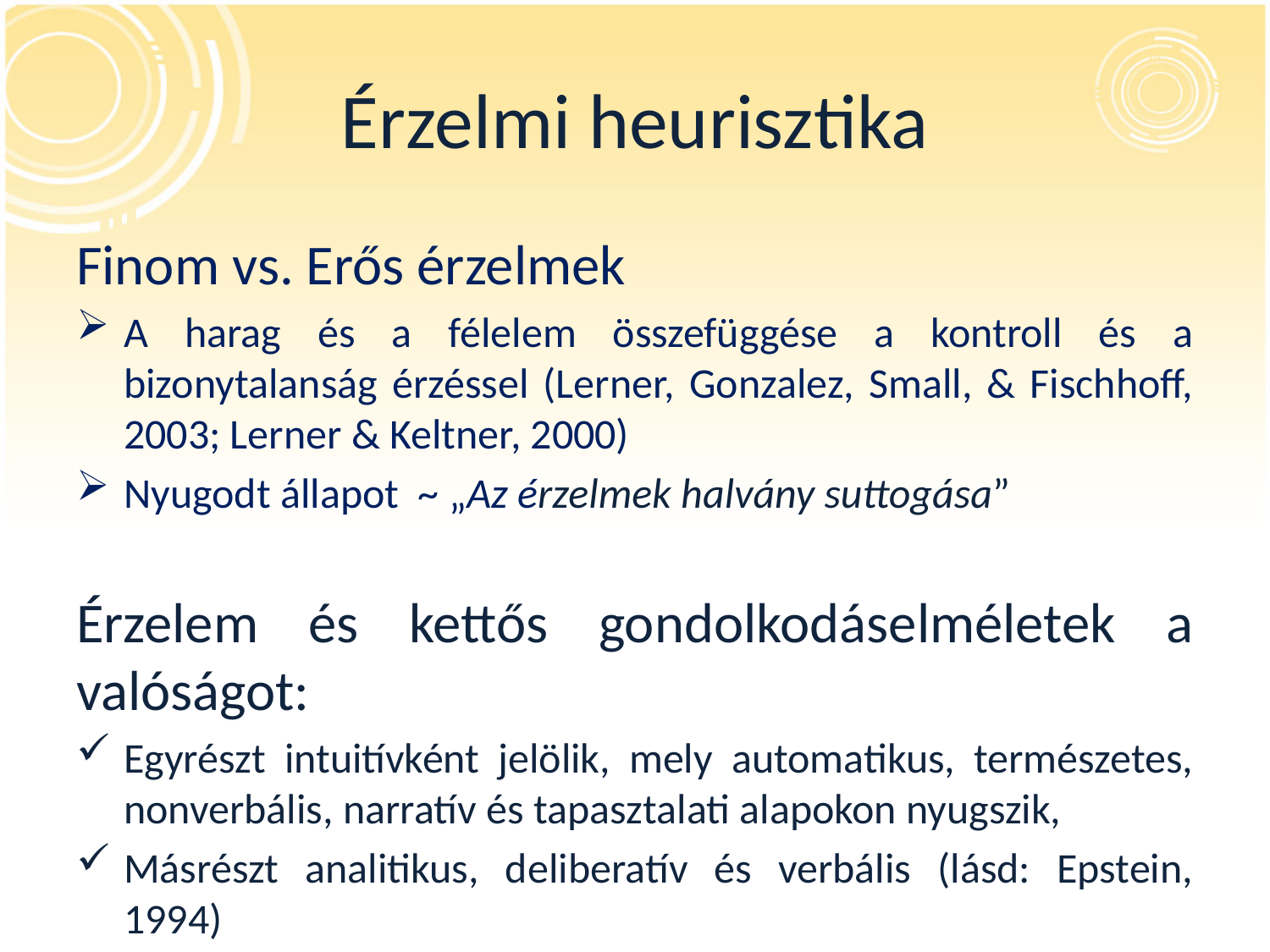

# Érzelmi heurisztika
Finom vs. Erős érzelmek
A harag és a félelem összefüggése a kontroll és a bizonytalanság érzéssel (Lerner, Gonzalez, Small, & Fischhoff, 2003; Lerner & Keltner, 2000)
Nyugodt állapot  ~ „Az érzelmek halvány suttogása”

Érzelem és kettős gondolkodáselméletek a valóságot:
Egyrészt intuitívként jelölik, mely automatikus, természetes, nonverbális, narratív és tapasztalati alapokon nyugszik,
Másrészt analitikus, deliberatív és verbális (lásd: Epstein, 1994)